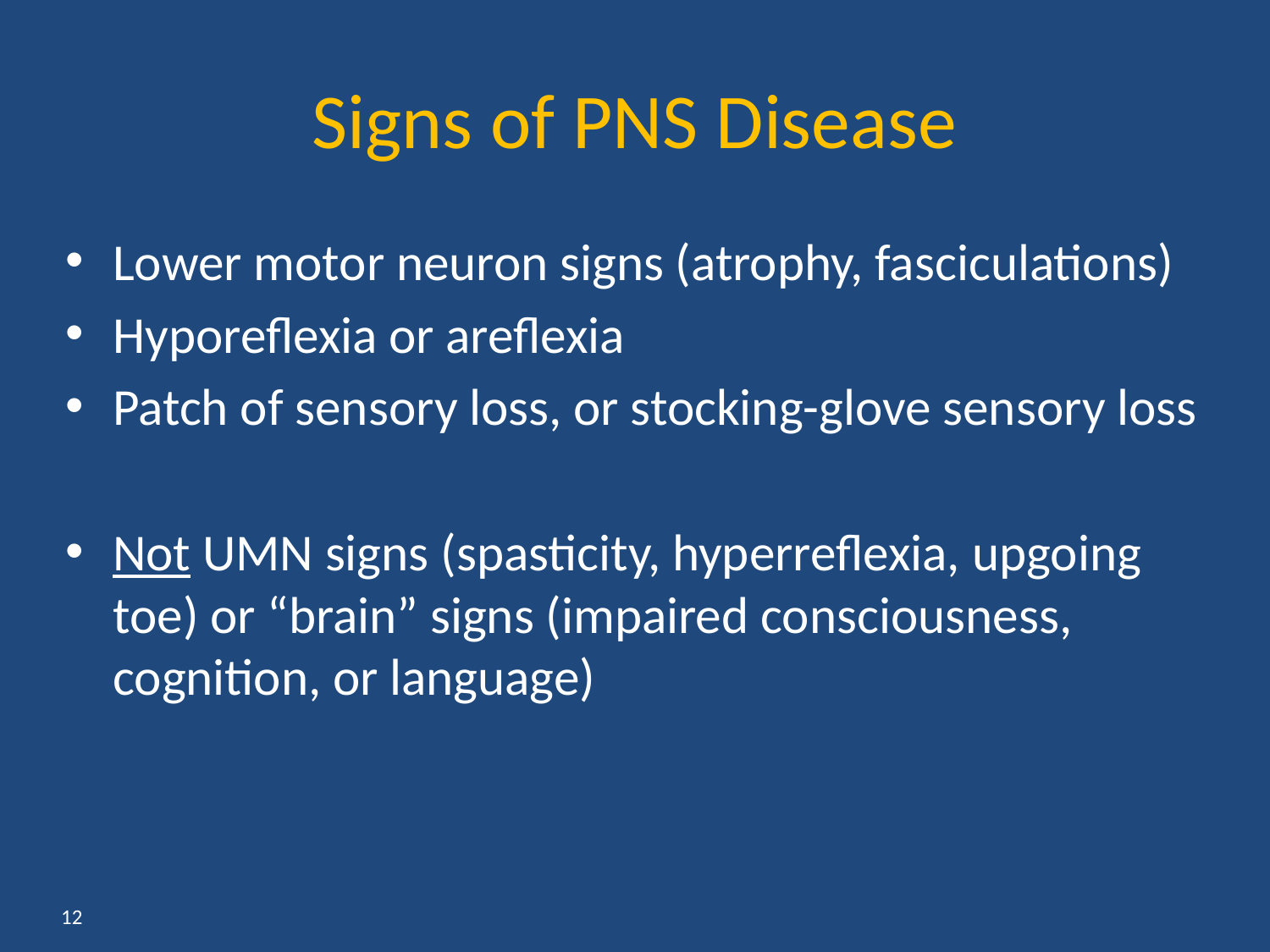

# Signs of PNS Disease
Lower motor neuron signs (atrophy, fasciculations)
Hyporeflexia or areflexia
Patch of sensory loss, or stocking-glove sensory loss

Not UMN signs (spasticity, hyperreflexia, upgoing toe) or “brain” signs (impaired consciousness, cognition, or language)
12